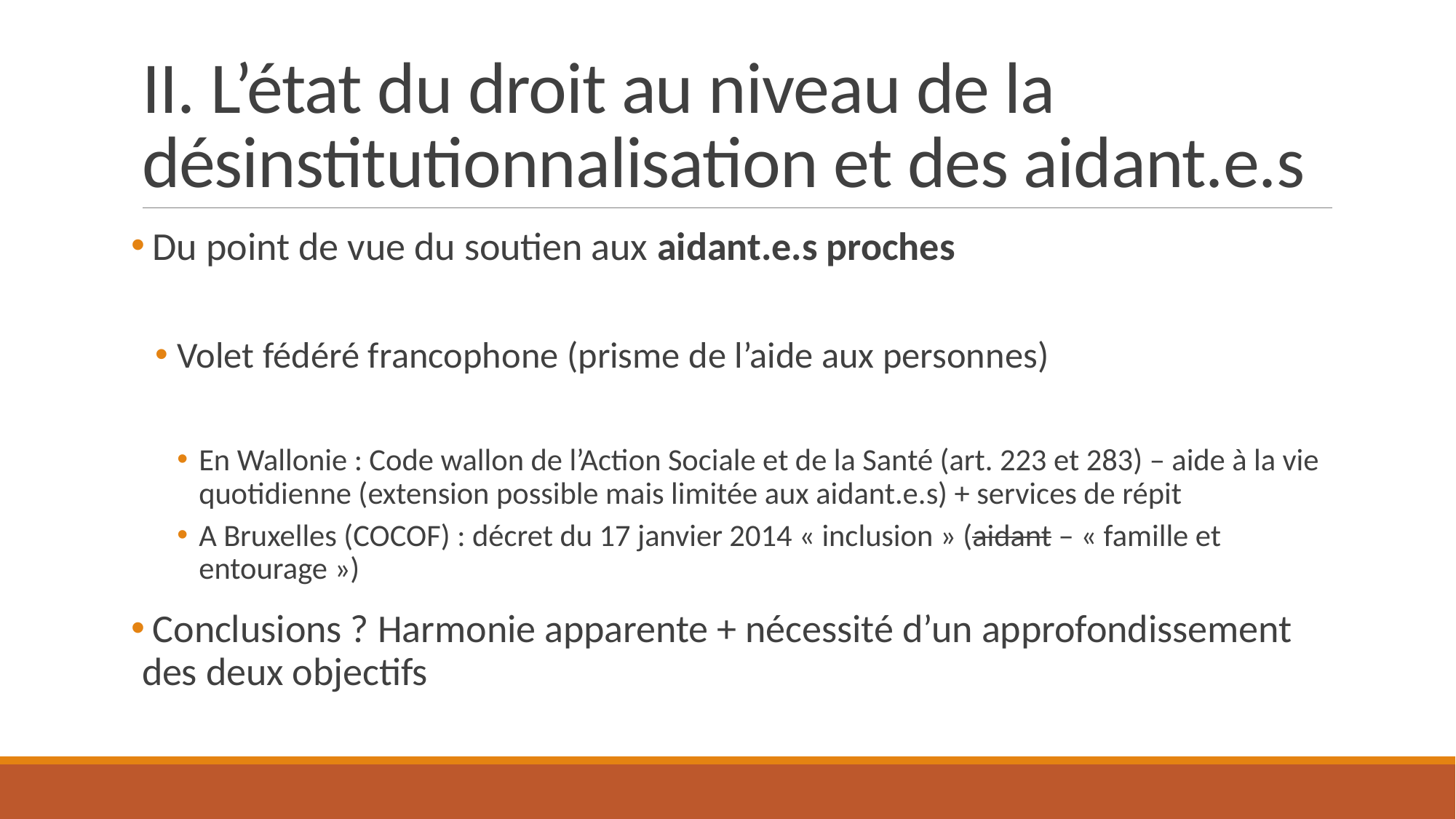

# II. L’état du droit au niveau de la désinstitutionnalisation et des aidant.e.s
 Du point de vue du soutien aux aidant.e.s proches

Volet fédéré francophone (prisme de l’aide aux personnes)

En Wallonie : Code wallon de l’Action Sociale et de la Santé (art. 223 et 283) – aide à la vie quotidienne (extension possible mais limitée aux aidant.e.s) + services de répit
A Bruxelles (COCOF) : décret du 17 janvier 2014 « inclusion » (aidant – « famille et entourage »)
 Conclusions ? Harmonie apparente + nécessité d’un approfondissement des deux objectifs